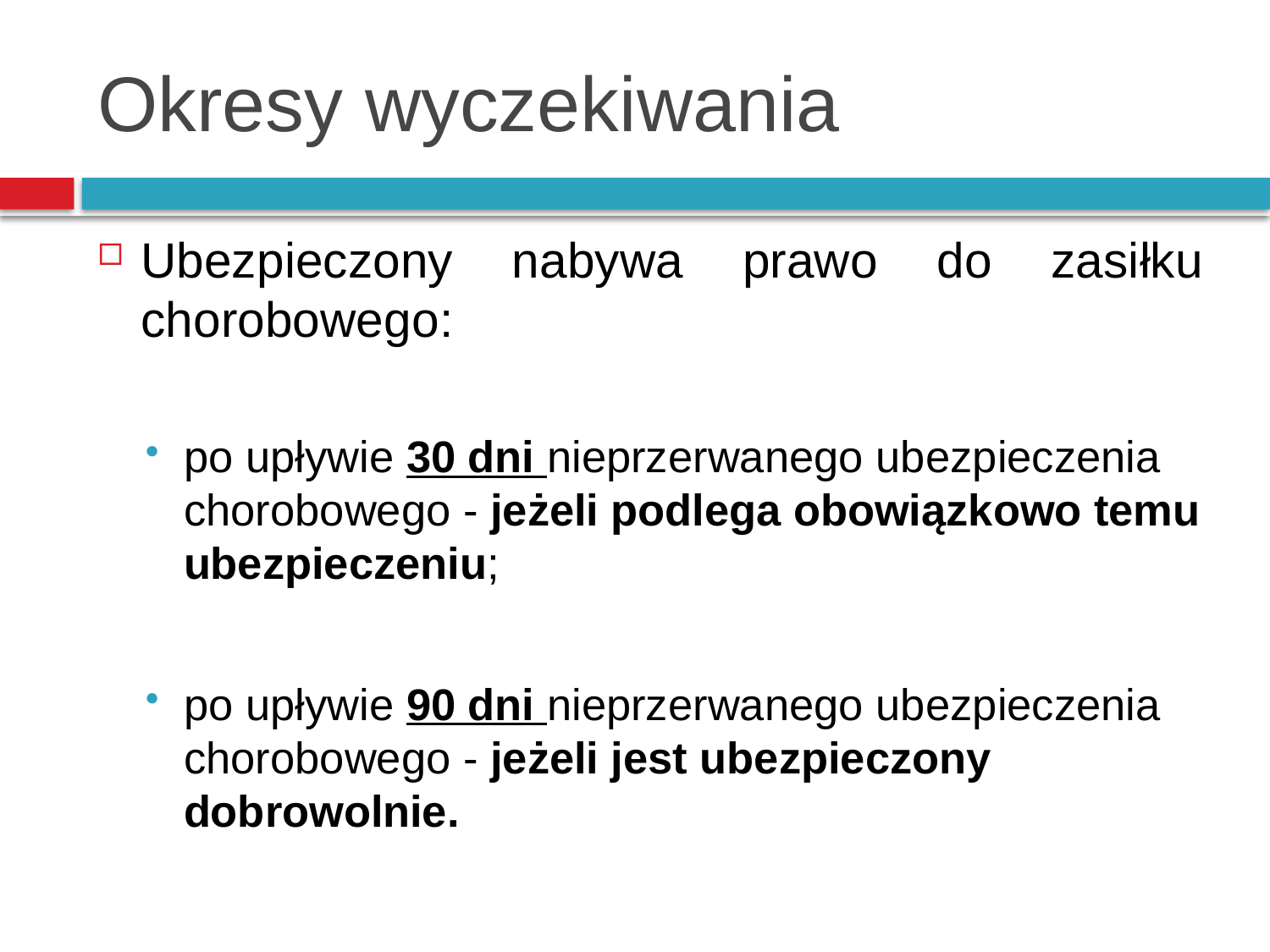

# Okresy wyczekiwania
Ubezpieczony nabywa prawo do zasiłku chorobowego:

po upływie 30 dni nieprzerwanego ubezpieczenia chorobowego - jeżeli podlega obowiązkowo temu ubezpieczeniu;

po upływie 90 dni nieprzerwanego ubezpieczenia chorobowego - jeżeli jest ubezpieczony dobrowolnie.